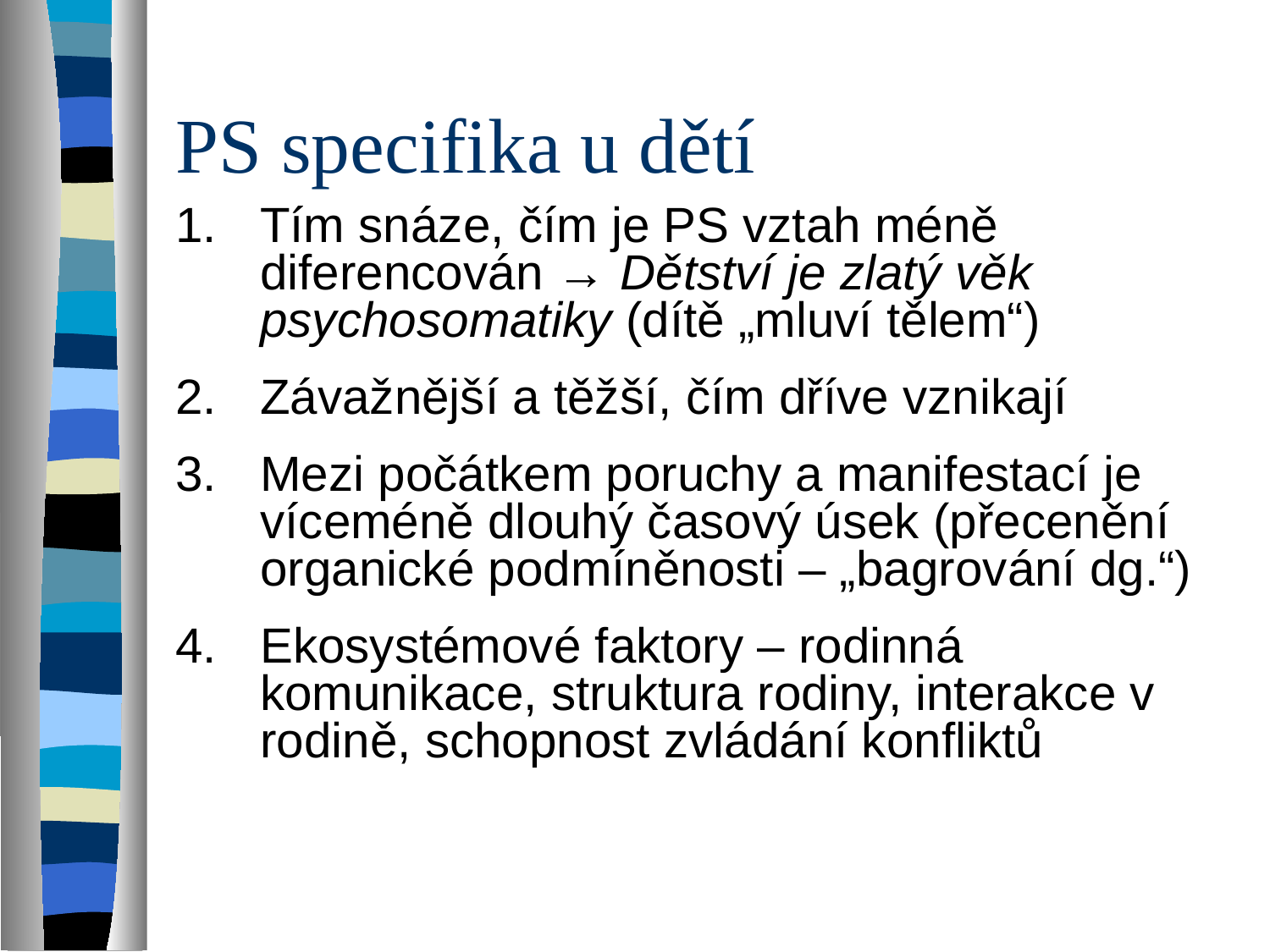

# PS specifika u dětí
Tím snáze, čím je PS vztah méně diferencován → Dětství je zlatý věk psychosomatiky (dítě „mluví tělem“)
Závažnější a těžší, čím dříve vznikají
Mezi počátkem poruchy a manifestací je víceméně dlouhý časový úsek (přecenění organické podmíněnosti – „bagrování dg.“)
Ekosystémové faktory – rodinná komunikace, struktura rodiny, interakce v rodině, schopnost zvládání konfliktů